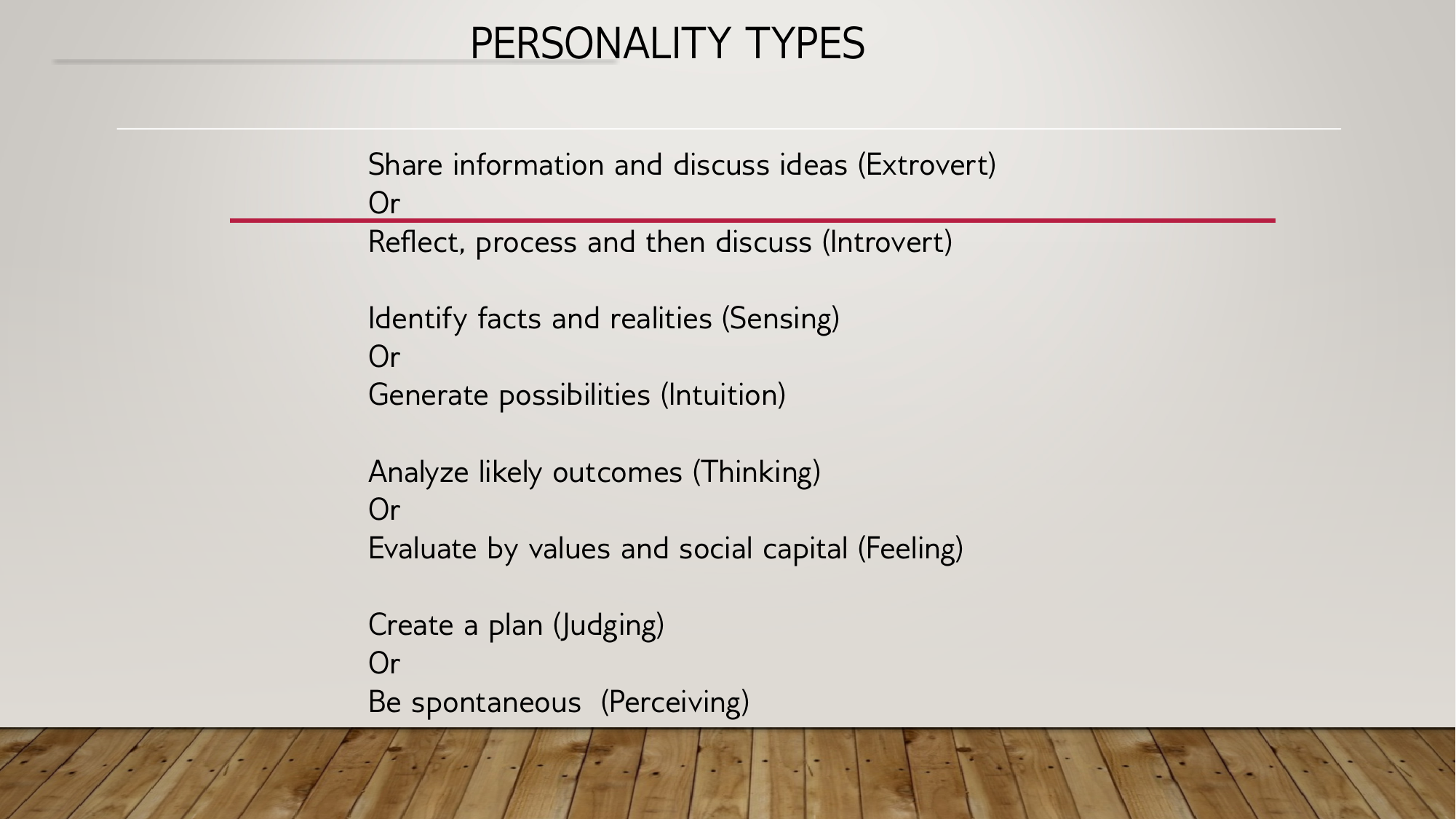

# Personality types
Share information and discuss ideas (Extrovert)
Or
Reflect, process and then discuss (Introvert)

Identify facts and realities (Sensing)
Or
Generate possibilities (Intuition)

Analyze likely outcomes (Thinking)
Or
Evaluate by values and social capital (Feeling)

Create a plan (Judging)
Or
Be spontaneous  (Perceiving)